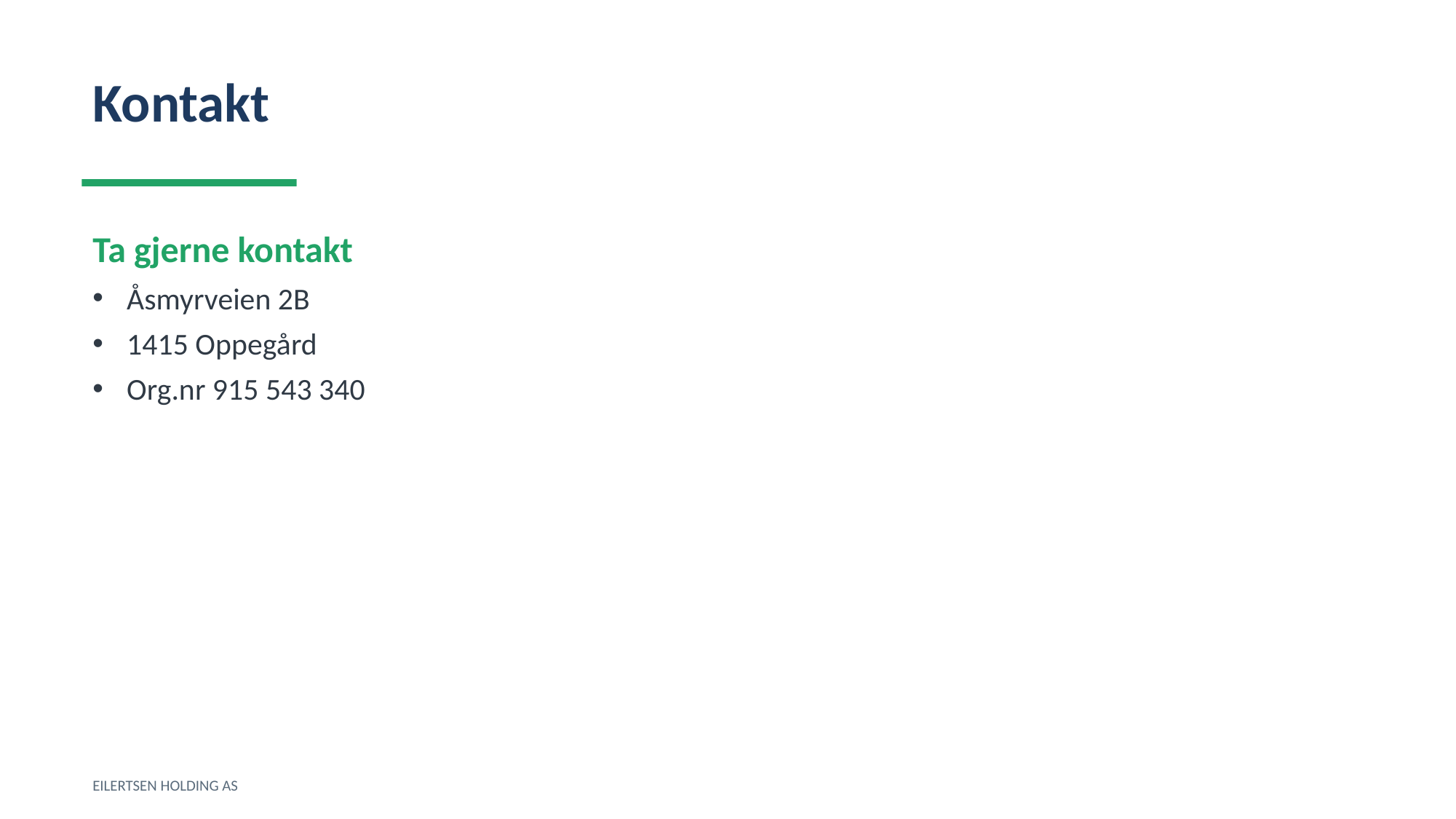

Kontakt

Ta gjerne kontakt
Åsmyrveien 2B
1415 Oppegård
Org.nr 915 543 340
EILERTSEN HOLDING AS